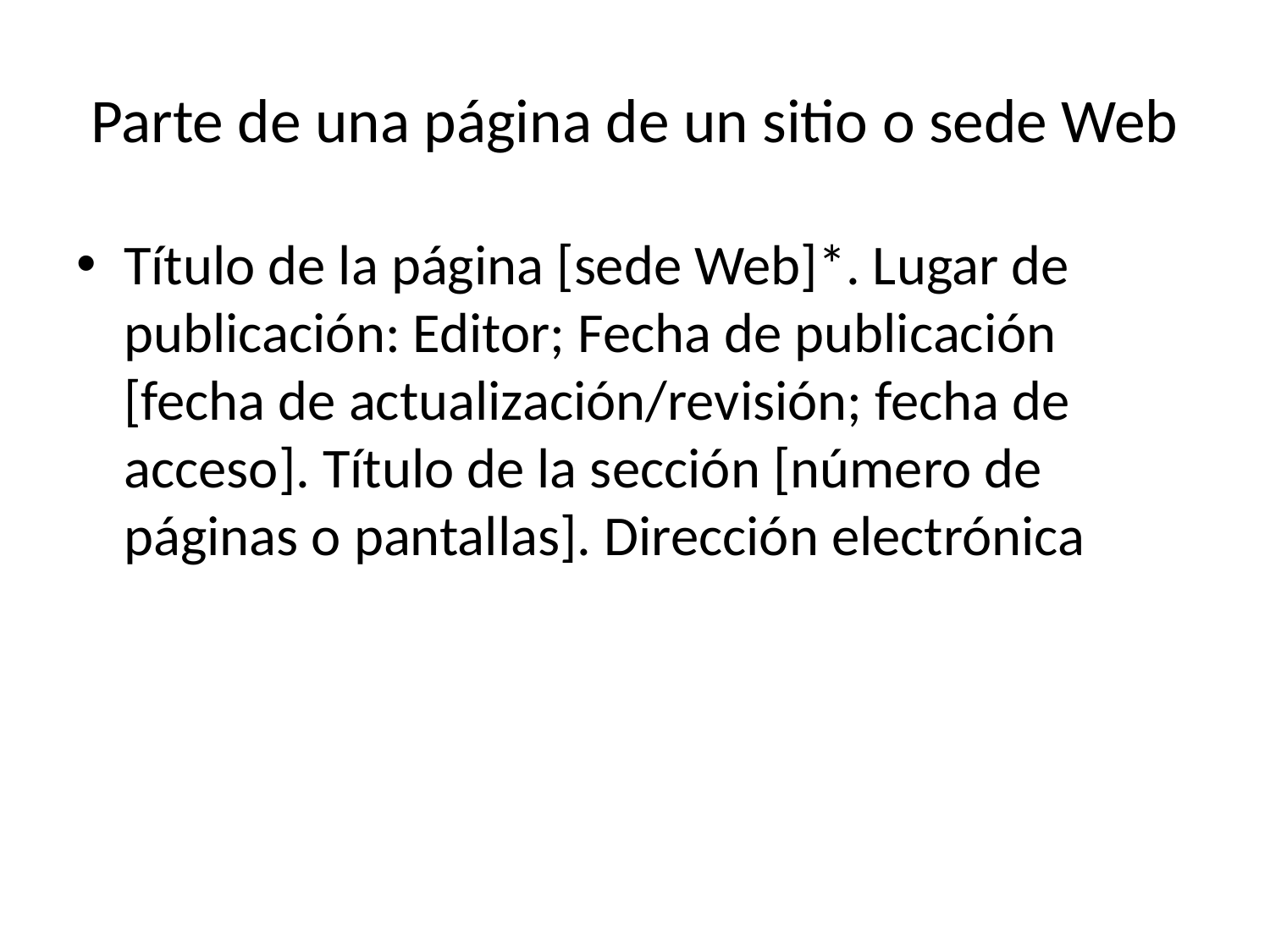

# Parte de una página de un sitio o sede Web
Título de la página [sede Web]*. Lugar de publicación: Editor; Fecha de publicación [fecha de actualización/revisión; fecha de acceso]. Título de la sección [número de páginas o pantallas]. Dirección electrónica